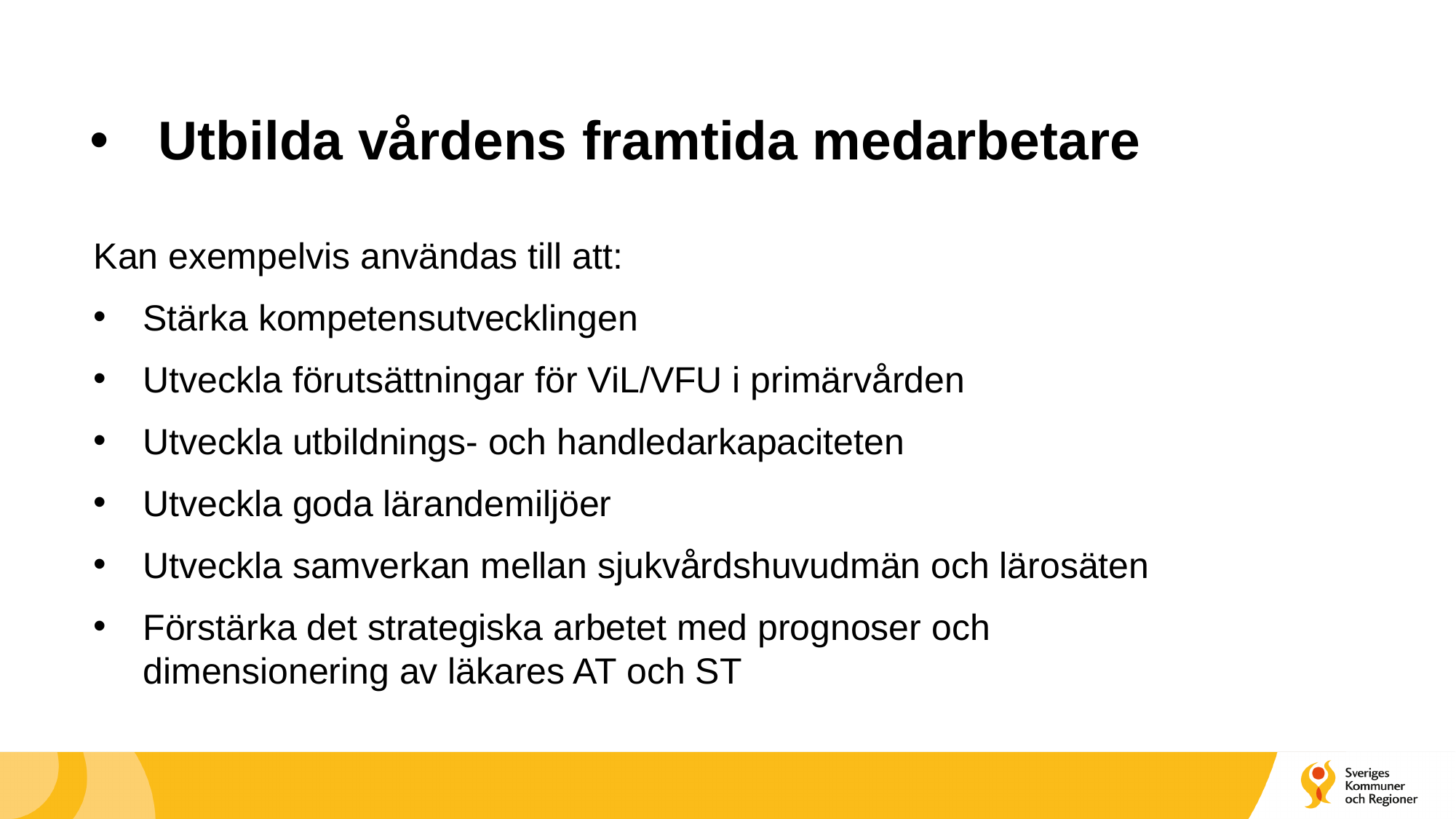

# Utbilda vårdens framtida medarbetare
Kan exempelvis användas till att:
Stärka kompetensutvecklingen
Utveckla förutsättningar för ViL/VFU i primärvården
Utveckla utbildnings- och handledarkapaciteten
Utveckla goda lärandemiljöer
Utveckla samverkan mellan sjukvårdshuvudmän och lärosäten
Förstärka det strategiska arbetet med prognoser och dimensionering av läkares AT och ST